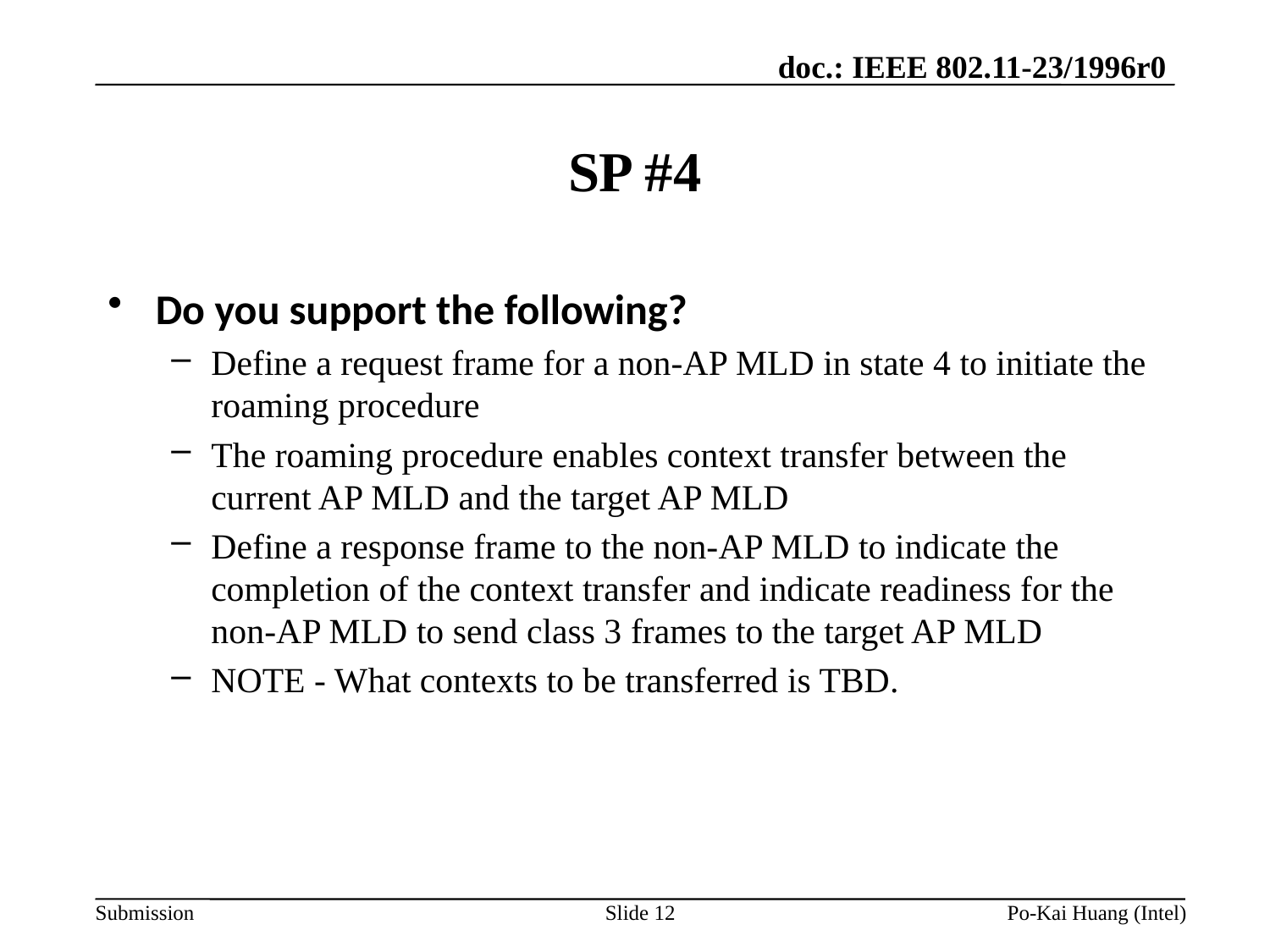

# SP #4
Do you support the following?
Define a request frame for a non-AP MLD in state 4 to initiate the roaming procedure
The roaming procedure enables context transfer between the current AP MLD and the target AP MLD
Define a response frame to the non-AP MLD to indicate the completion of the context transfer and indicate readiness for the non-AP MLD to send class 3 frames to the target AP MLD
NOTE - What contexts to be transferred is TBD.

Slide 12
Po-Kai Huang (Intel)